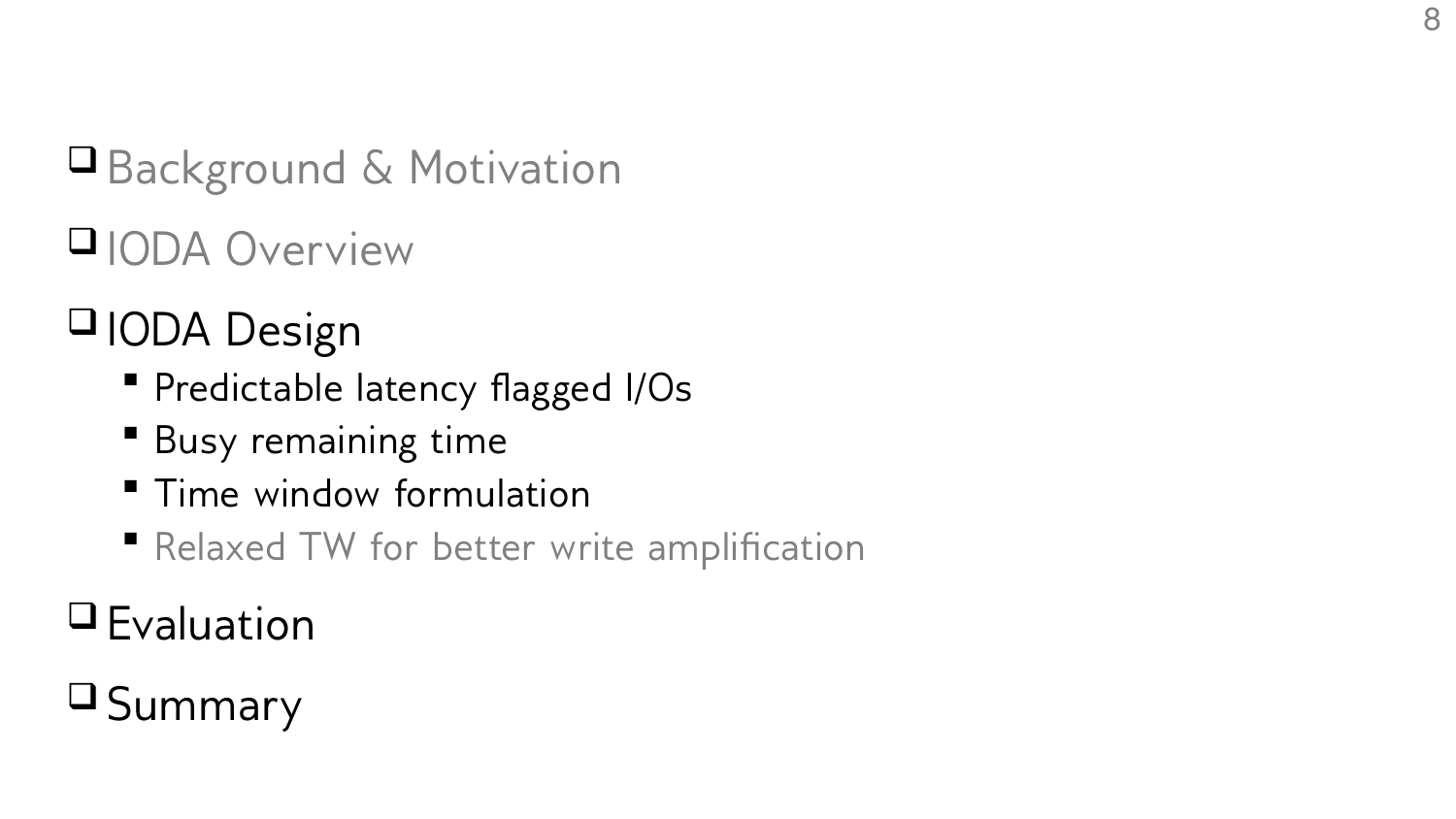

#
Background & Motivation
IODA Overview
IODA Design
Predictable latency flagged I/Os
Busy remaining time
Time window formulation
Relaxed TW for better write amplification
Evaluation
Summary